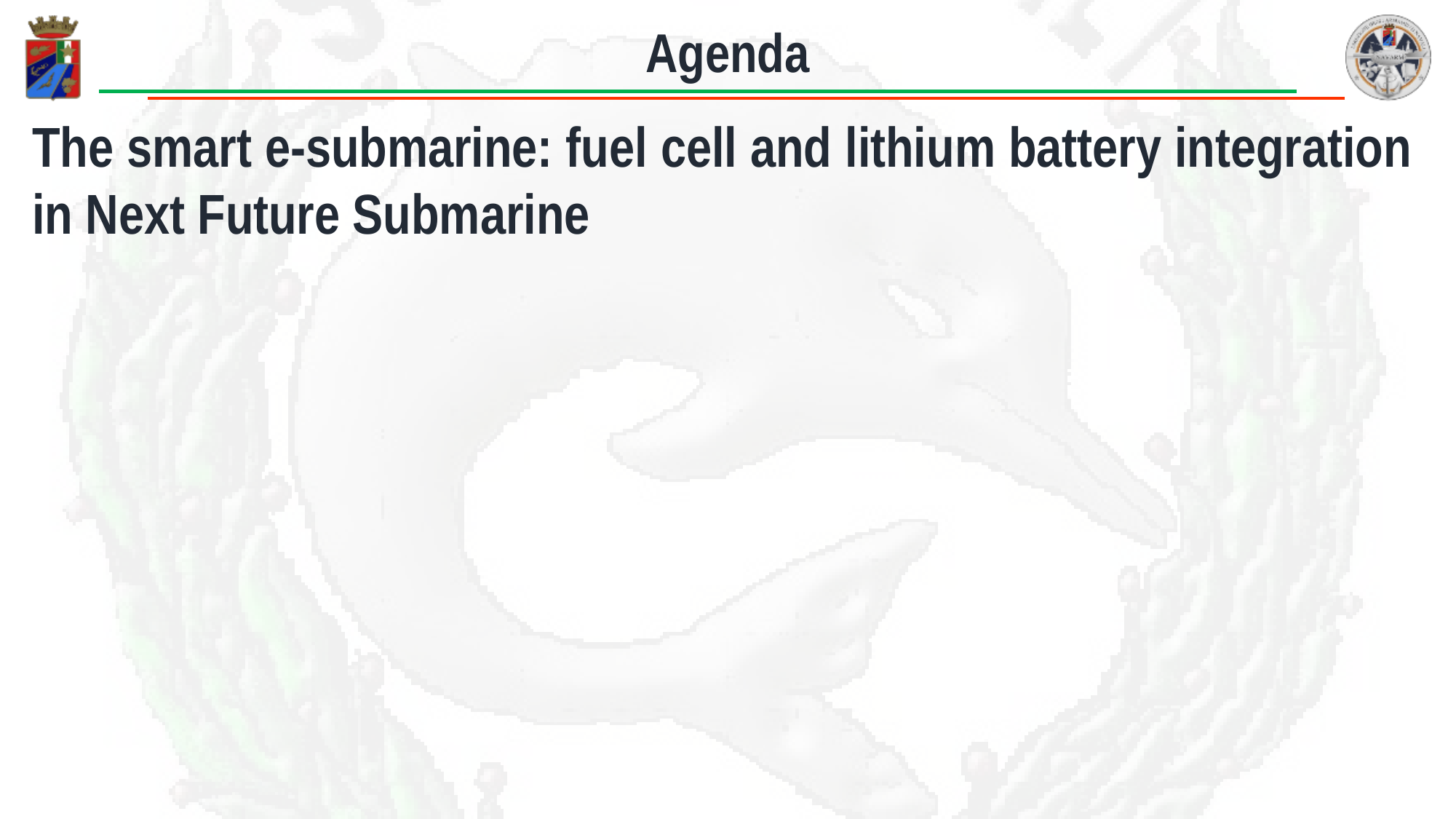

Agenda
The smart e-submarine: fuel cell and lithium battery integration in Next Future Submarine